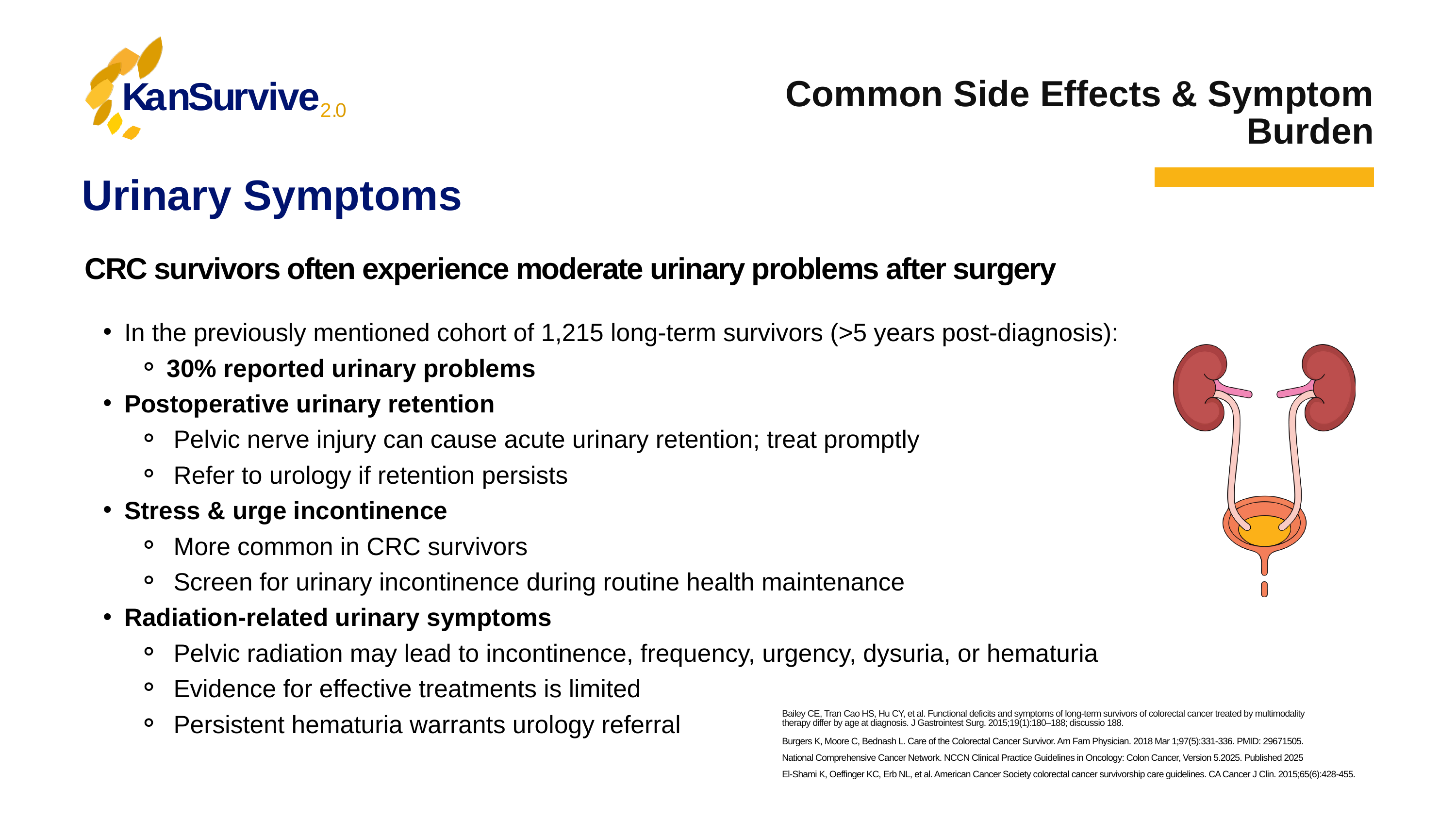

K
a
n
S
u
r
v
i
v
e

2
.
0

Common Side Effects & Symptom Burden
Urinary Symptoms

CRC survivors often experience moderate urinary problems after surgery
In the previously mentioned cohort of 1,215 long-term survivors (>5 years post-diagnosis):
30% reported urinary problems
Postoperative urinary retention
 Pelvic nerve injury can cause acute urinary retention; treat promptly
 Refer to urology if retention persists
Stress & urge incontinence
 More common in CRC survivors
 Screen for urinary incontinence during routine health maintenance
Radiation-related urinary symptoms
 Pelvic radiation may lead to incontinence, frequency, urgency, dysuria, or hematuria
 Evidence for effective treatments is limited
 Persistent hematuria warrants urology referral

Bailey CE, Tran Cao HS, Hu CY, et al. Functional deficits and symptoms of long-term survivors of colorectal cancer treated by multimodality therapy differ by age at diagnosis. J Gastrointest Surg. 2015;19(1):180–188; discussio 188.
Burgers K, Moore C, Bednash L. Care of the Colorectal Cancer Survivor. Am Fam Physician. 2018 Mar 1;97(5):331-336. PMID: 29671505.
National Comprehensive Cancer Network. NCCN Clinical Practice Guidelines in Oncology: Colon Cancer, Version 5.2025. Published 2025
El-Shami K, Oeffinger KC, Erb NL, et al. American Cancer Society colorectal cancer survivorship care guidelines. CA Cancer J Clin. 2015;65(6):428-455.